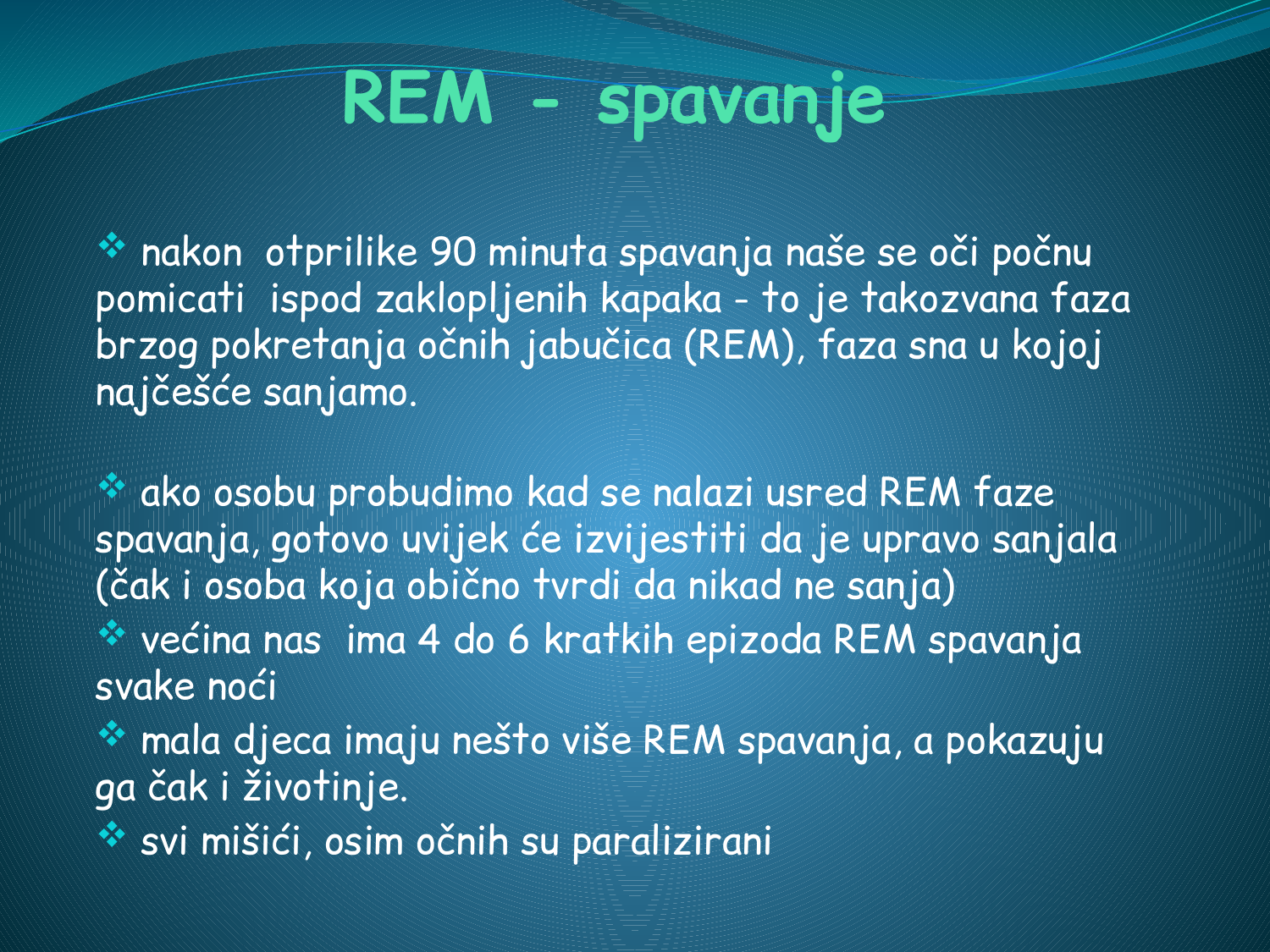

# REM - spavanje

 nakon  otprilike 90 minuta spavanja naše se oči počnu  pomicati  ispod zaklopljenih kapaka - to je takozvana faza brzog pokretanja očnih jabučica (REM), faza sna u kojoj najčešće sanjamo.
 ako osobu probudimo kad se nalazi usred REM faze spavanja, gotovo uvijek će izvijestiti da je upravo sanjala (čak i osoba koja obično tvrdi da nikad ne sanja)
 većina nas  ima 4 do 6 kratkih epizoda REM spavanja svake noći
 mala djeca imaju nešto više REM spavanja, a pokazuju ga čak i životinje.
 svi mišići, osim očnih su paralizirani